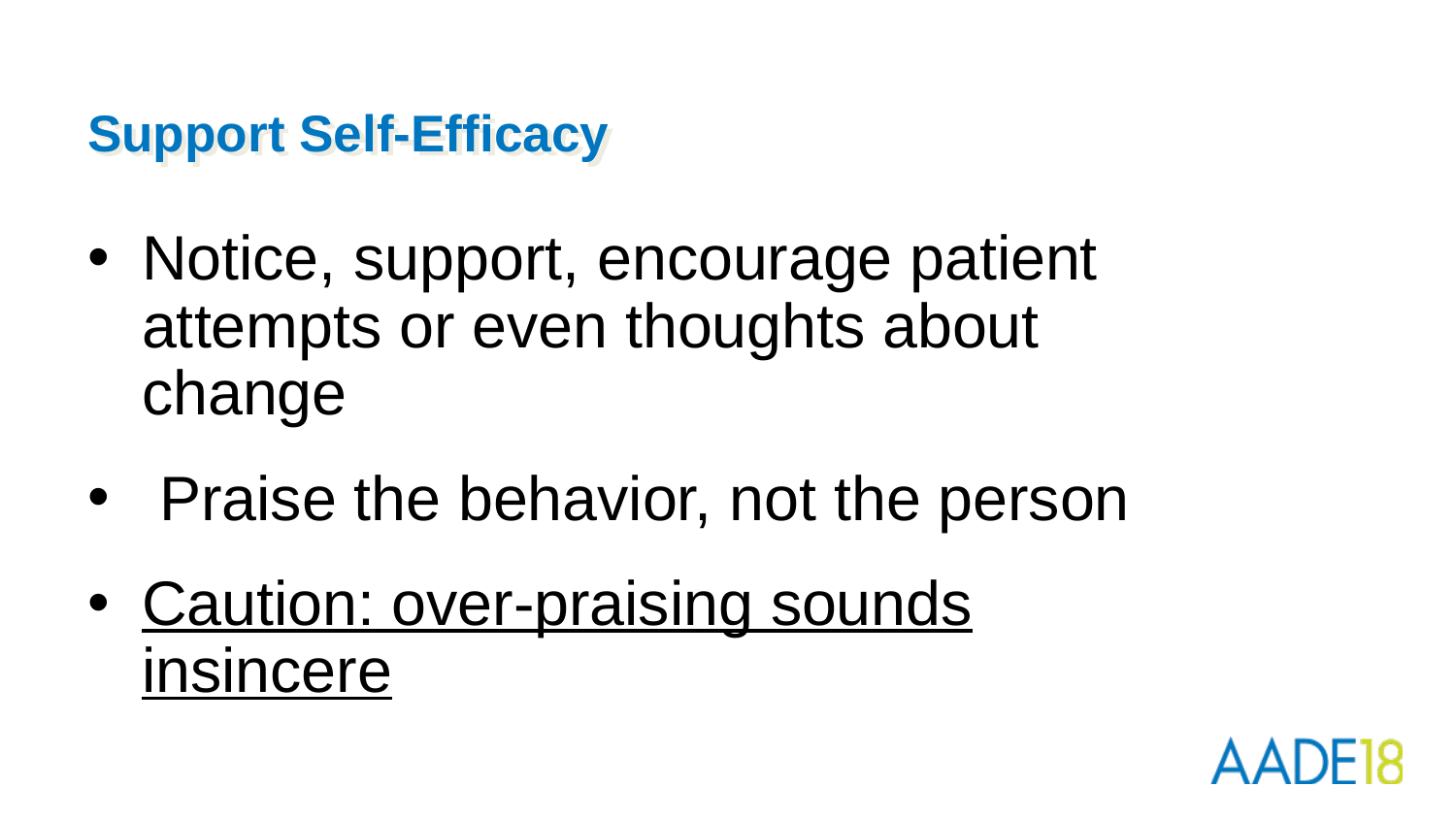

# Support Self-Efficacy
Notice, support, encourage patient attempts or even thoughts about change
 Praise the behavior, not the person
Caution: over-praising sounds insincere